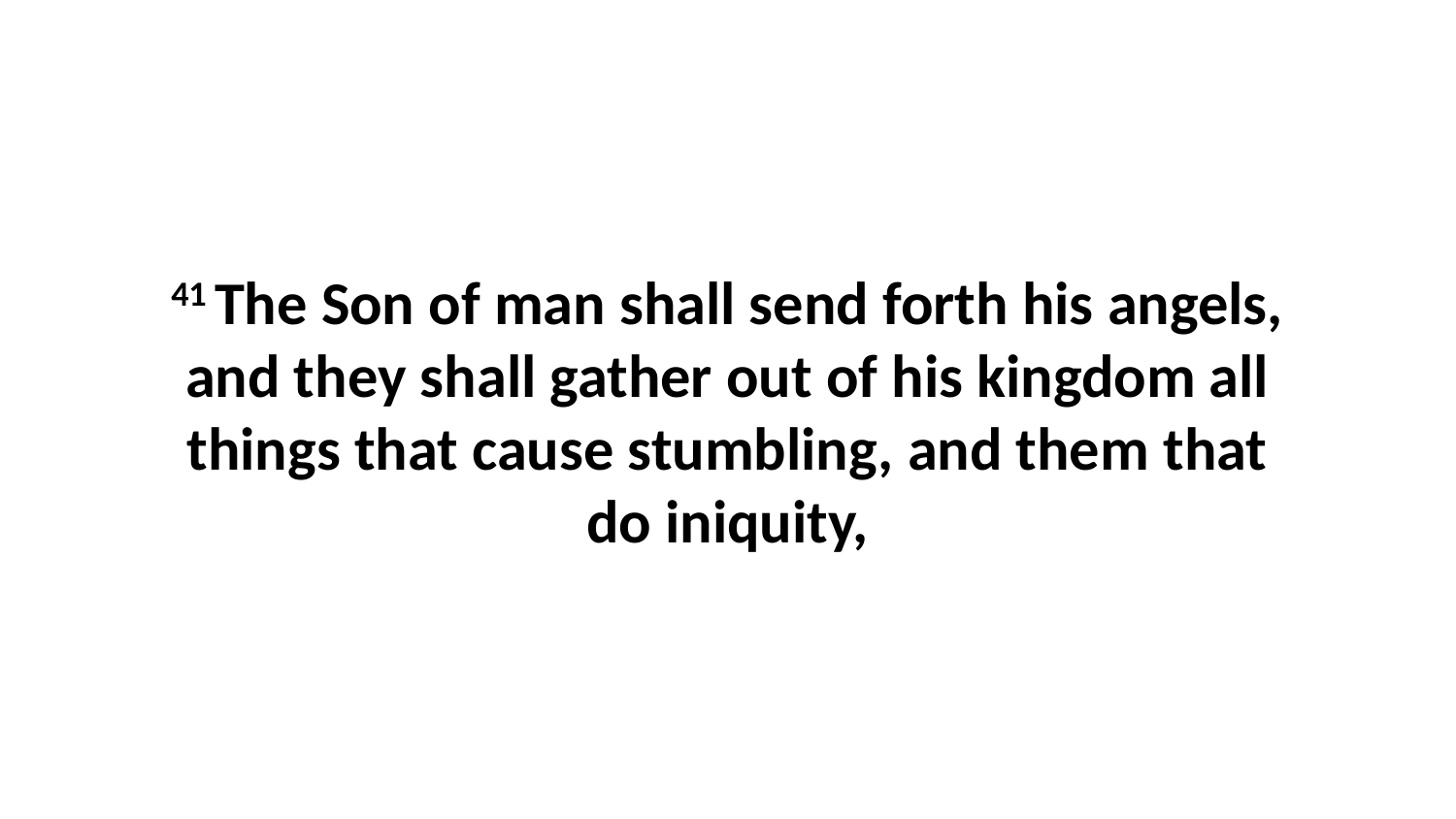

41 The Son of man shall send forth his angels, and they shall gather out of his kingdom all things that cause stumbling, and them that do iniquity,